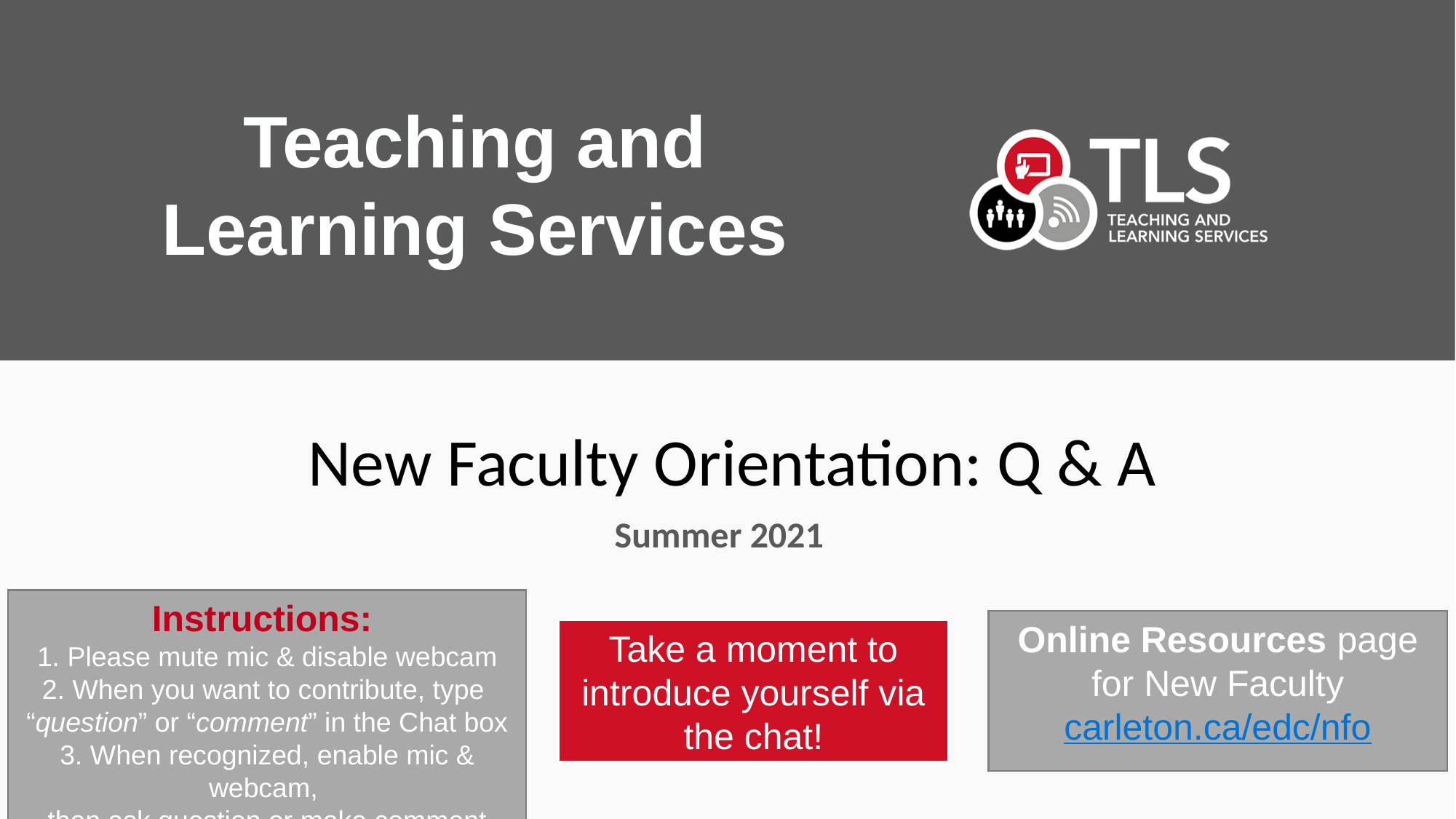

New Faculty Orientation: Q & A
Summer 2021
Instructions:
1. Please mute mic & disable webcam
2. When you want to contribute, type
“question” or “comment” in the Chat box
3. When recognized, enable mic & webcam,
then ask question or make comment
Online Resources page
for New Faculty
carleton.ca/edc/nfo

Take a moment to introduce yourself via the chat!